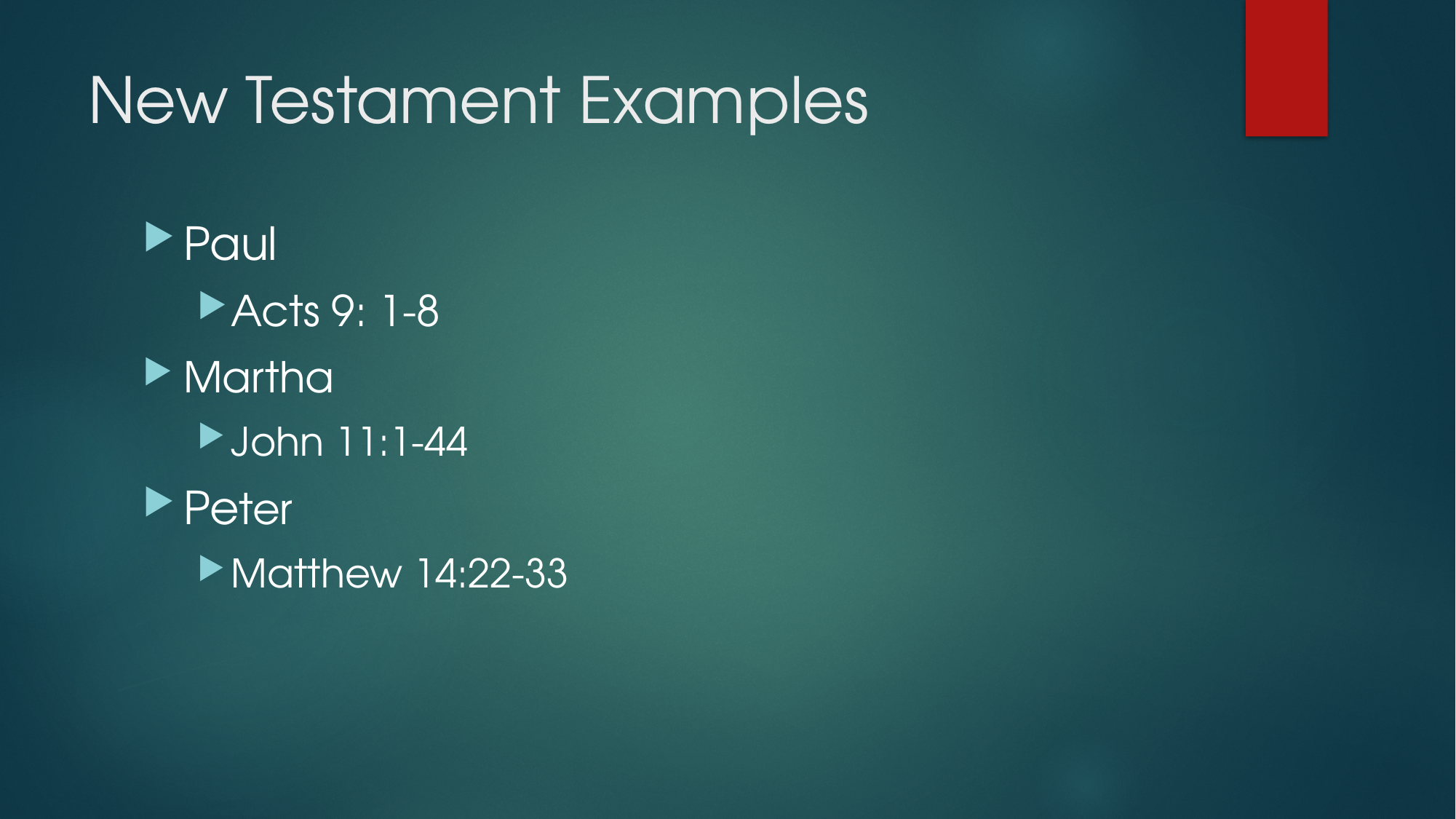

# New Testament Examples
Paul
Acts 9: 1-8
Martha
John 11:1-44
Peter
Matthew 14:22-33